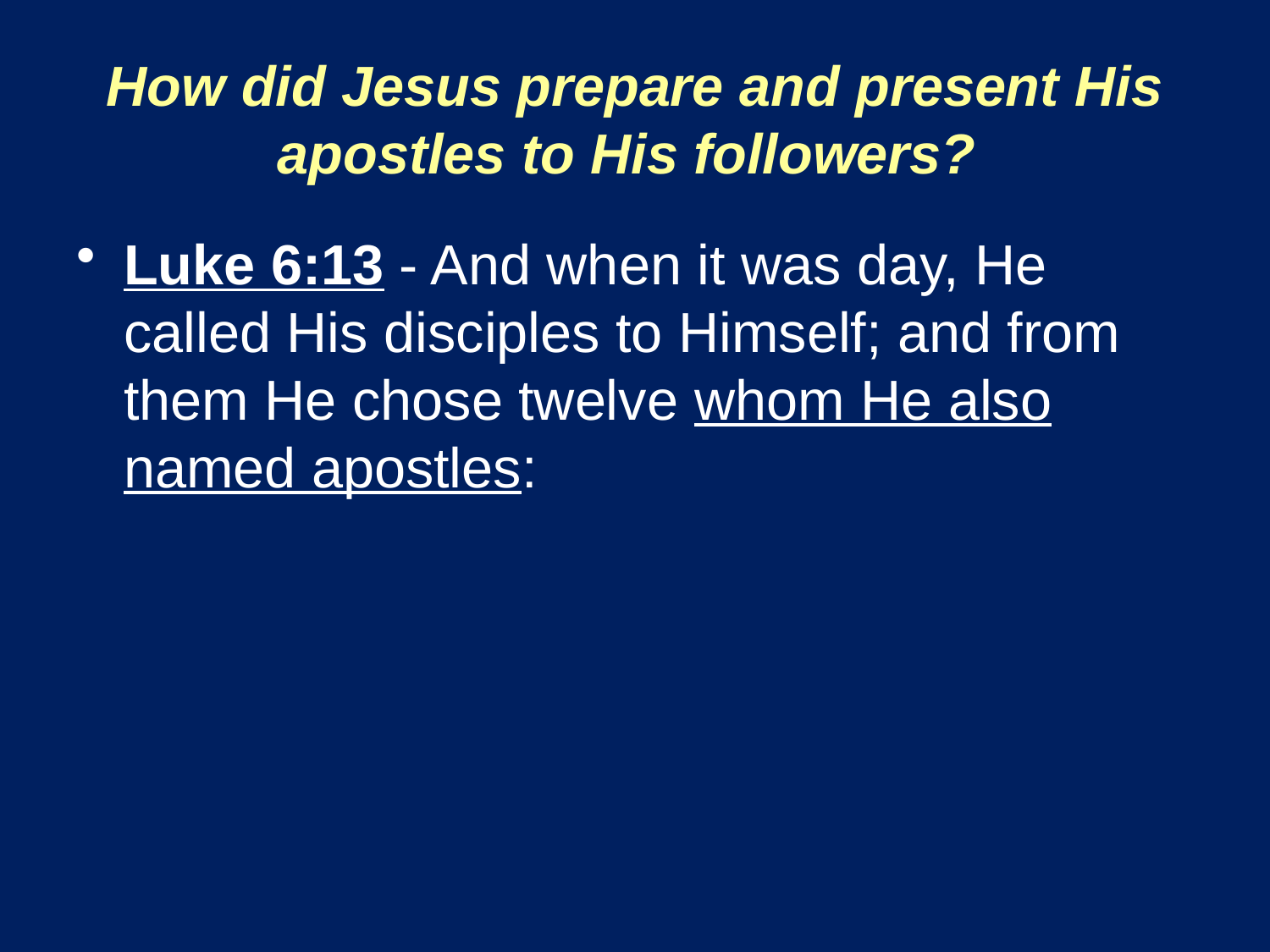

# How did Jesus prepare and present His apostles to His followers?
Luke 6:13 - And when it was day, He called His disciples to Himself; and from them He chose twelve whom He also named apostles: